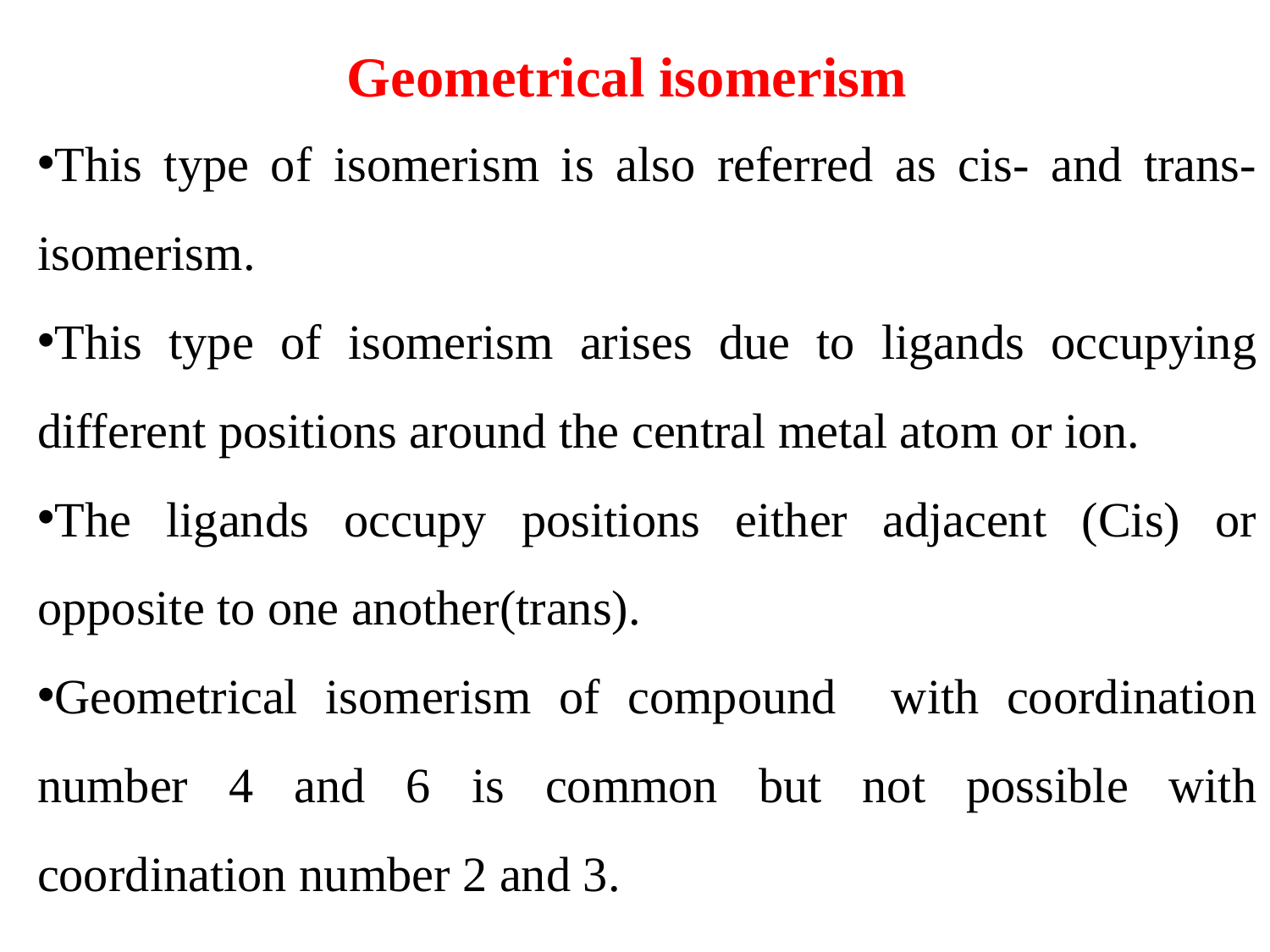

Geometrical isomerism
This type of isomerism is also referred as cis- and trans- isomerism.
This type of isomerism arises due to ligands occupying different positions around the central metal atom or ion.
The ligands occupy positions either adjacent (Cis) or opposite to one another(trans).
Geometrical isomerism of compound  with coordination number 4 and 6 is common but not possible with coordination number 2 and 3.